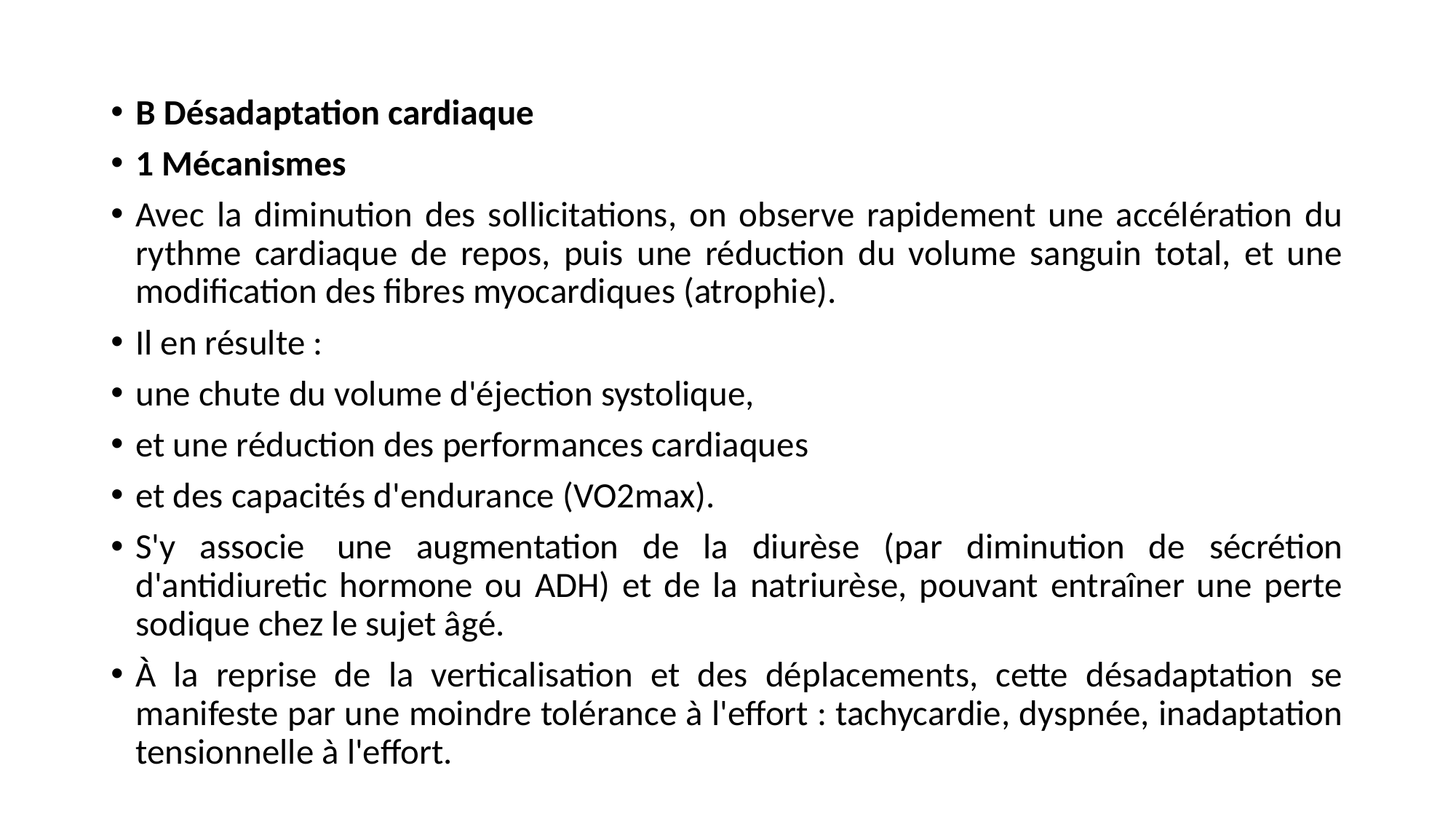

#
B Désadaptation cardiaque
1 Mécanismes
Avec la diminution des sollicitations, on observe rapidement une accélération du rythme cardiaque de repos, puis une réduction du volume sanguin total, et une modification des fibres myocardiques (atrophie).
Il en résulte :
une chute du volume d'éjection systolique,
et une réduction des performances cardiaques
et des capacités d'endurance (VO2max).
S'y associe  une augmentation de la diurèse (par diminution de sécrétion d'antidiuretic hormone ou ADH) et de la natriurèse, pouvant entraîner une perte sodique chez le sujet âgé.
À la reprise de la verticalisation et des déplacements, cette désadaptation se manifeste par une moindre tolérance à l'effort : tachycardie, dyspnée, inadaptation tensionnelle à l'effort.